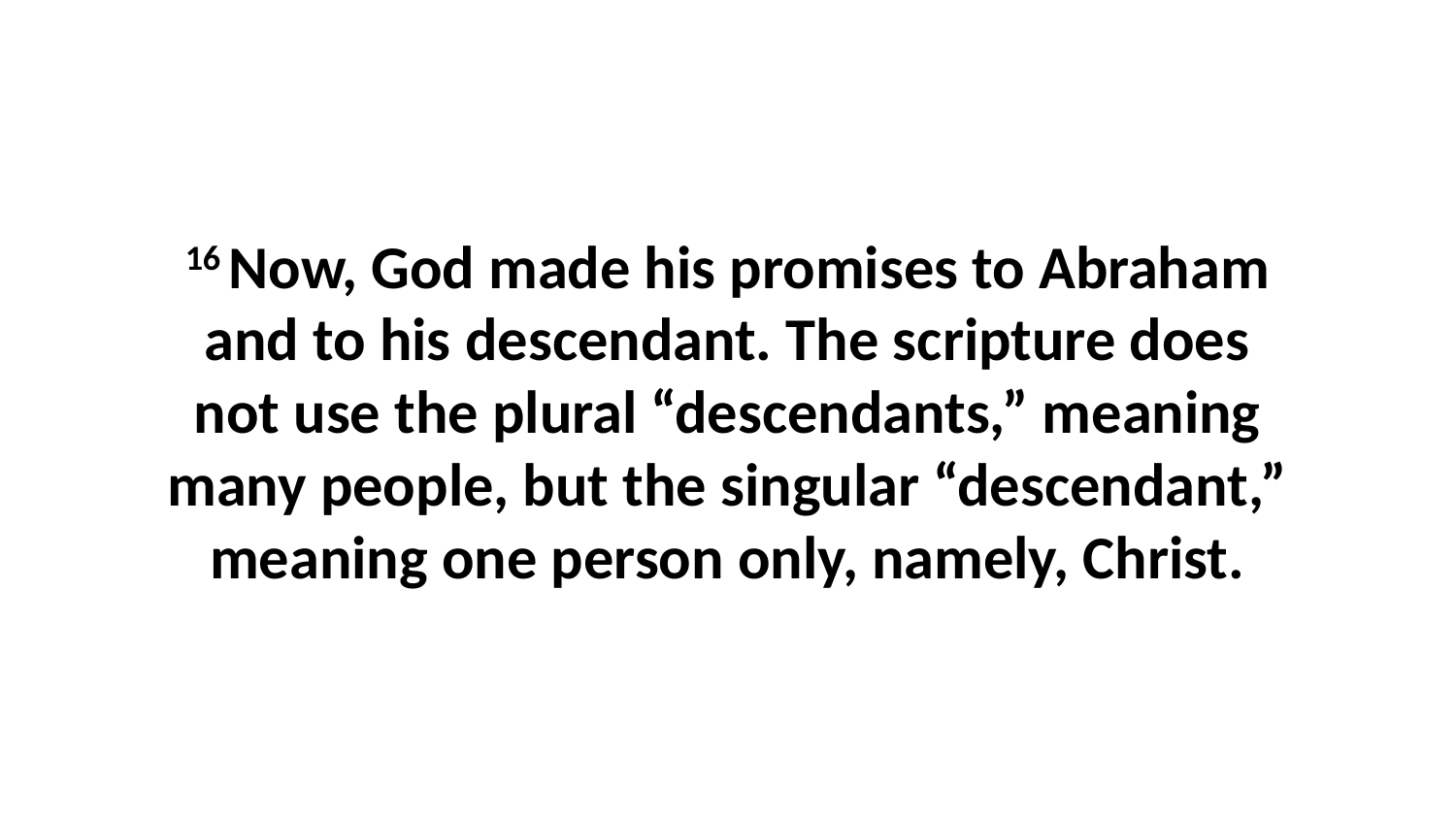

16 Now, God made his promises to Abraham and to his descendant. The scripture does not use the plural “descendants,” meaning many people, but the singular “descendant,” meaning one person only, namely, Christ.